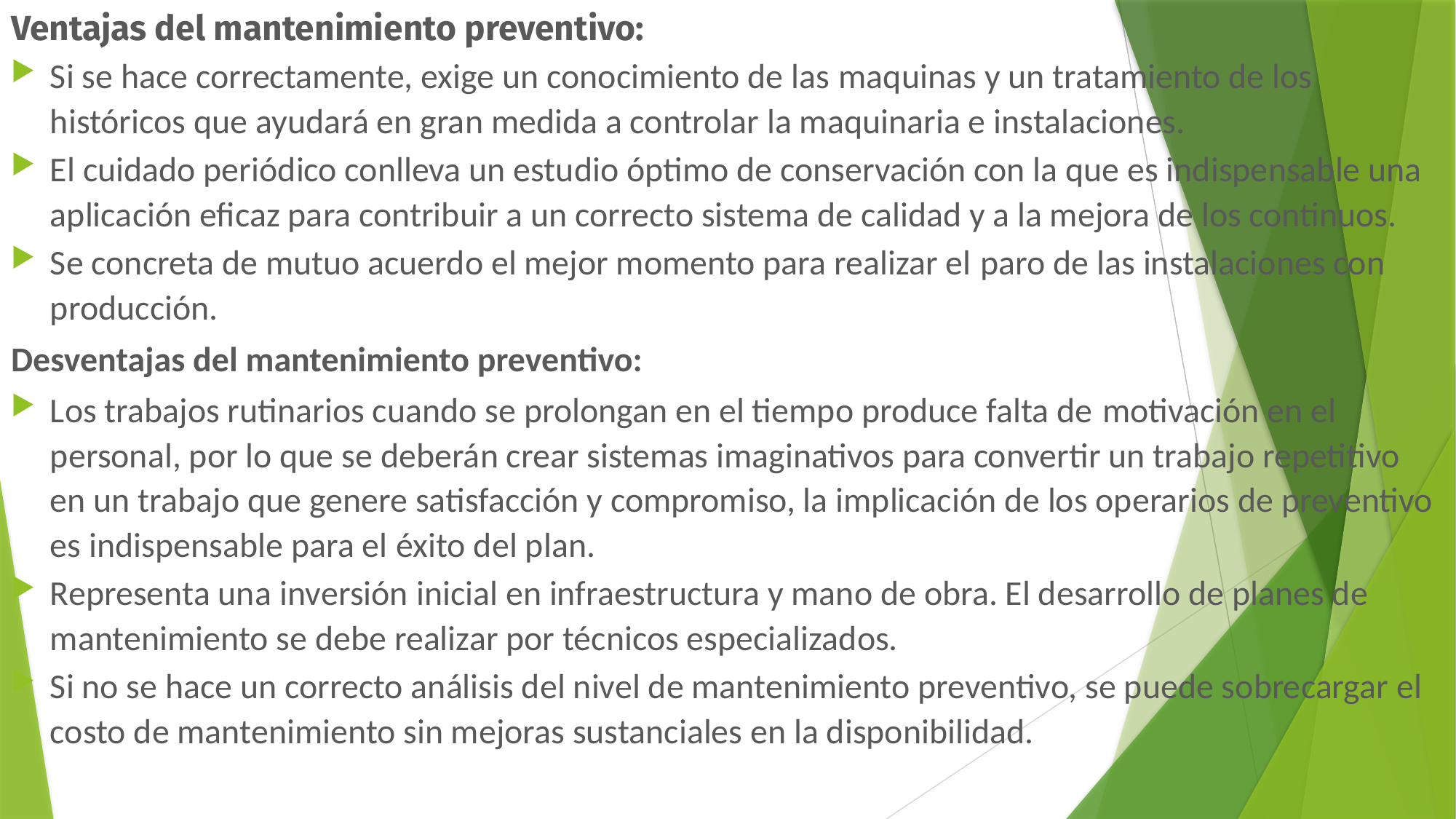

Ventajas del mantenimiento preventivo:
Si se hace correctamente, exige un conocimiento de las maquinas y un tratamiento de los históricos que ayudará en gran medida a controlar la maquinaria e instalaciones.
El cuidado periódico conlleva un estudio óptimo de conservación con la que es indispensable una aplicación eficaz para contribuir a un correcto sistema de calidad y a la mejora de los continuos.
Se concreta de mutuo acuerdo el mejor momento para realizar el paro de las instalaciones con producción.
Desventajas del mantenimiento preventivo:
Los trabajos rutinarios cuando se prolongan en el tiempo produce falta de motivación en el personal, por lo que se deberán crear sistemas imaginativos para convertir un trabajo repetitivo en un trabajo que genere satisfacción y compromiso, la implicación de los operarios de preventivo es indispensable para el éxito del plan.
Representa una inversión inicial en infraestructura y mano de obra. El desarrollo de planes de mantenimiento se debe realizar por técnicos especializados.
Si no se hace un correcto análisis del nivel de mantenimiento preventivo, se puede sobrecargar el costo de mantenimiento sin mejoras sustanciales en la disponibilidad.